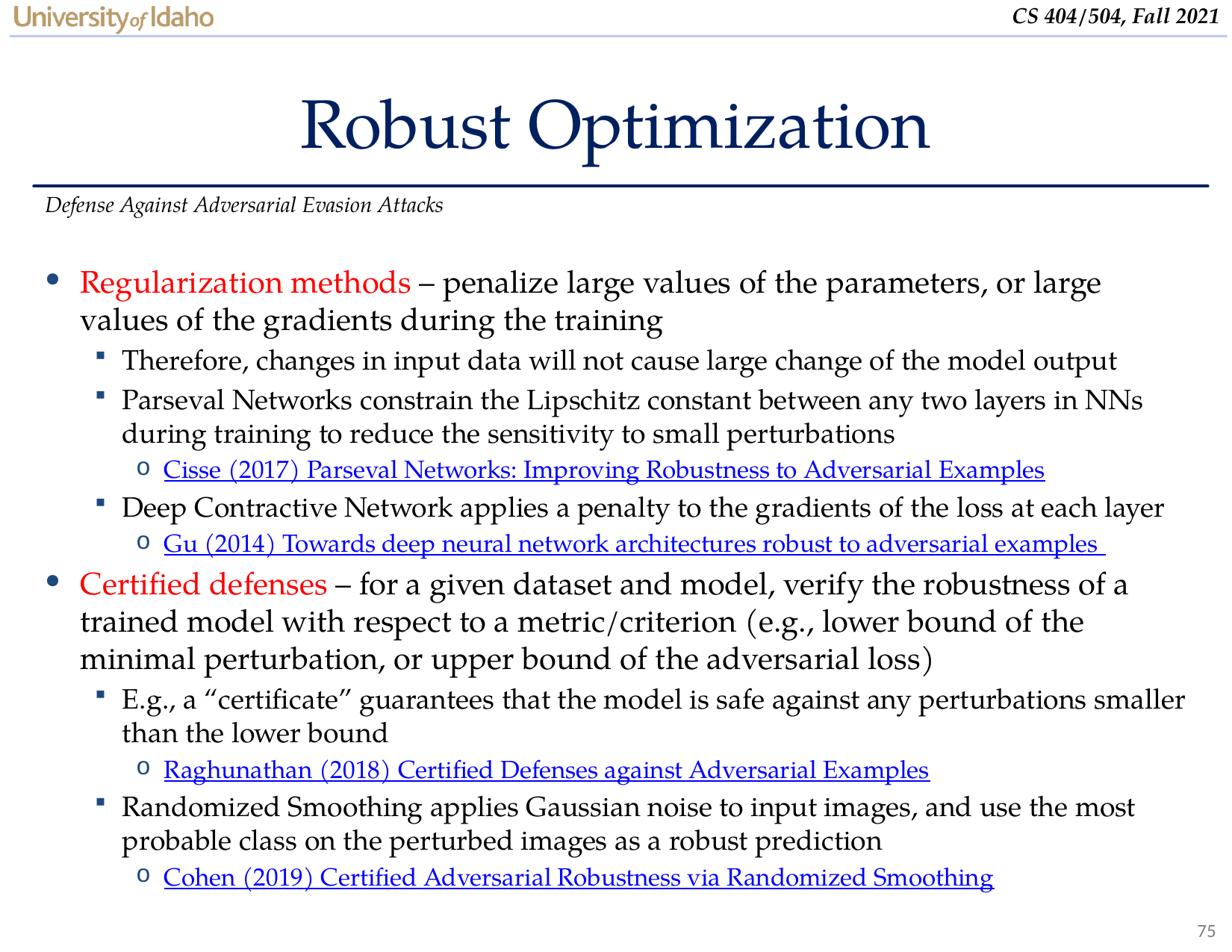

# Robust Optimization
Defense Against Adversarial Evasion Attacks

Regularization methods – penalize large values of the parameters, or large values of the gradients during the training
Therefore, changes in input data will not cause large change of the model output
Parseval Networks constrain the Lipschitz constant between any two layers in NNs during training to reduce the sensitivity to small perturbations
Cisse (2017) Parseval Networks: Improving Robustness to Adversarial Examples
Deep Contractive Network applies a penalty to the gradients of the loss at each layer
Gu (2014) Towards deep neural network architectures robust to adversarial examples
Certified defenses – for a given dataset and model, verify the robustness of a trained model with respect to a metric/criterion (e.g., lower bound of the minimal perturbation, or upper bound of the adversarial loss)
E.g., a “certificate” guarantees that the model is safe against any perturbations smaller than the lower bound
Raghunathan (2018) Certified Defenses against Adversarial Examples
Randomized Smoothing applies Gaussian noise to input images, and use the most probable class on the perturbed images as a robust prediction
Cohen (2019) Certified Adversarial Robustness via Randomized Smoothing